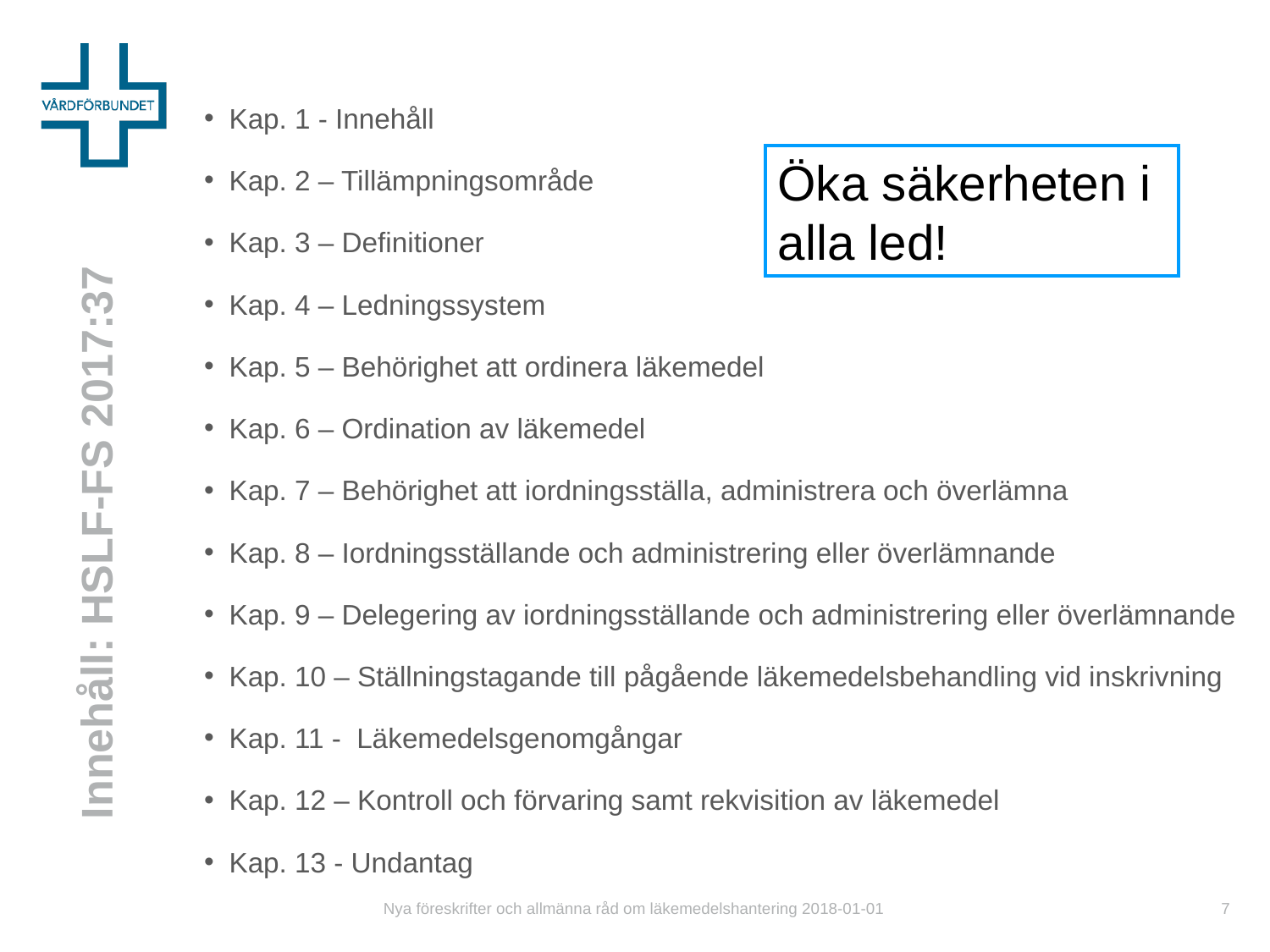

Kap. 1 - Innehåll
Kap. 2 – Tillämpningsområde
Kap. 3 – Definitioner
Kap. 4 – Ledningssystem
Kap. 5 – Behörighet att ordinera läkemedel
Kap. 6 – Ordination av läkemedel
Kap. 7 – Behörighet att iordningsställa, administrera och överlämna
Kap. 8 – Iordningsställande och administrering eller överlämnande
Kap. 9 – Delegering av iordningsställande och administrering eller överlämnande
Kap. 10 – Ställningstagande till pågående läkemedelsbehandling vid inskrivning
Kap. 11 -  Läkemedelsgenomgångar
Kap. 12 – Kontroll och förvaring samt rekvisition av läkemedel
Kap. 13 - Undantag
Öka säkerheten i
alla led!
# Innehåll: HSLF-FS 2017:37
Nya föreskrifter och allmänna råd om läkemedelshantering 2018-01-01
7